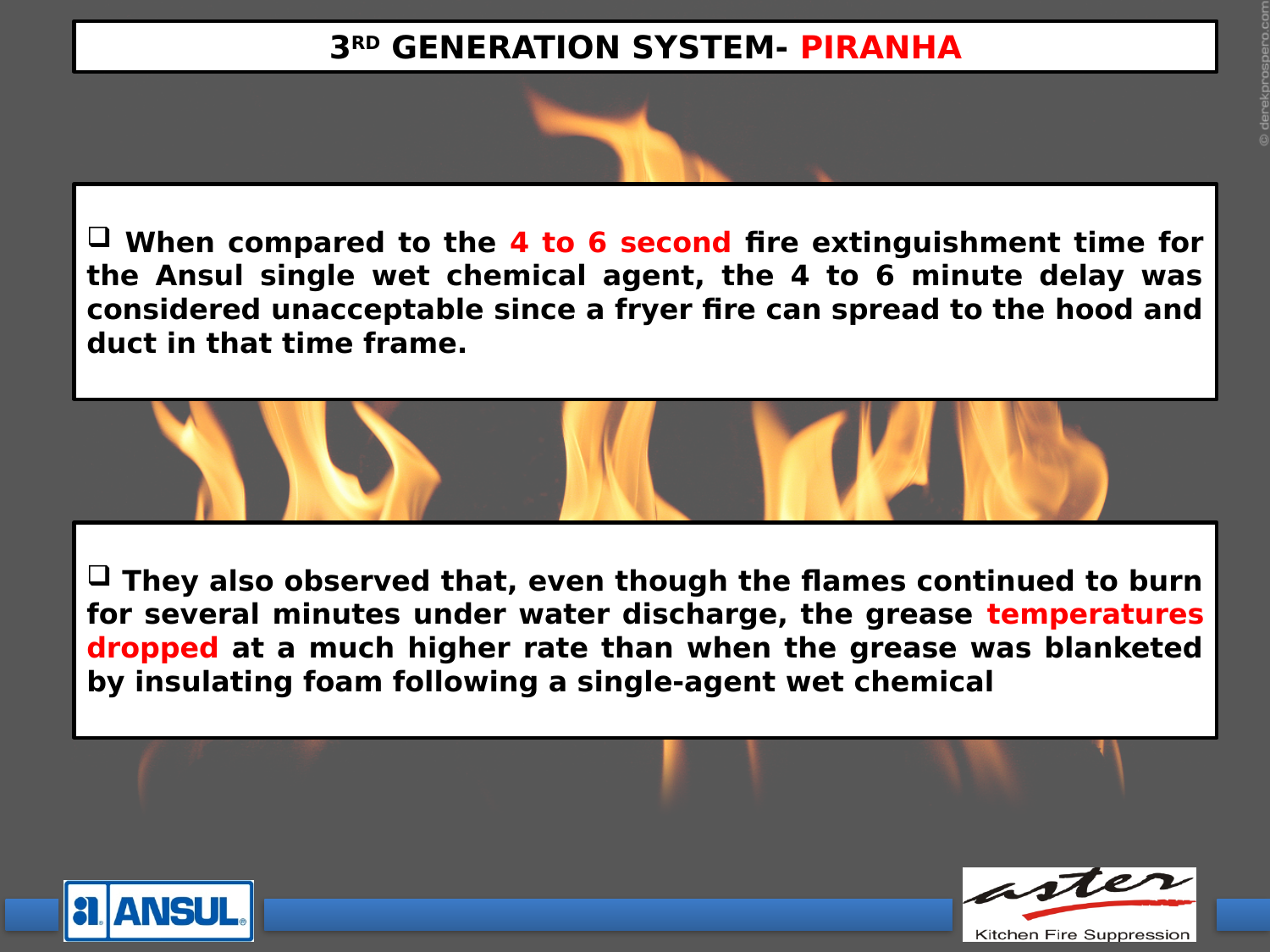

3RD GENERATION SYSTEM- PIRANHA

 When compared to the 4 to 6 second fire extinguishment time for the Ansul single wet chemical agent, the 4 to 6 minute delay was considered unacceptable since a fryer fire can spread to the hood and duct in that time frame.

 They also observed that, even though the flames continued to burn for several minutes under water discharge, the grease temperatures dropped at a much higher rate than when the grease was blanketed by insulating foam following a single-agent wet chemical